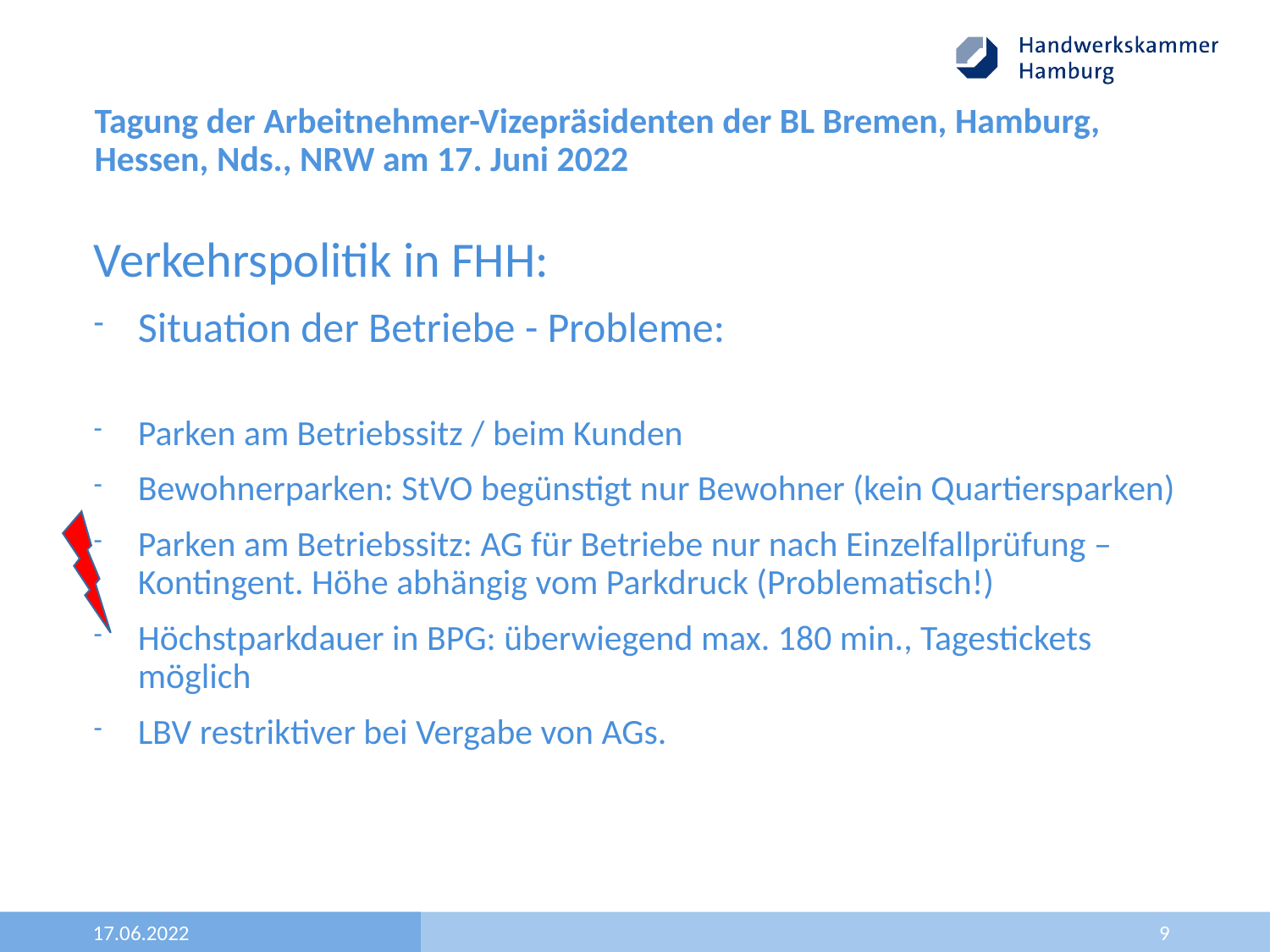

# Tagung der Arbeitnehmer-Vizepräsidenten der BL Bremen, Hamburg, Hessen, Nds., NRW am 17. Juni 2022
Verkehrspolitik in FHH:
Situation der Betriebe - Probleme:
Parken am Betriebssitz / beim Kunden
Bewohnerparken: StVO begünstigt nur Bewohner (kein Quartiersparken)
Parken am Betriebssitz: AG für Betriebe nur nach Einzelfallprüfung – Kontingent. Höhe abhängig vom Parkdruck (Problematisch!)
Höchstparkdauer in BPG: überwiegend max. 180 min., Tagestickets möglich
LBV restriktiver bei Vergabe von AGs.

17.06.2022

9